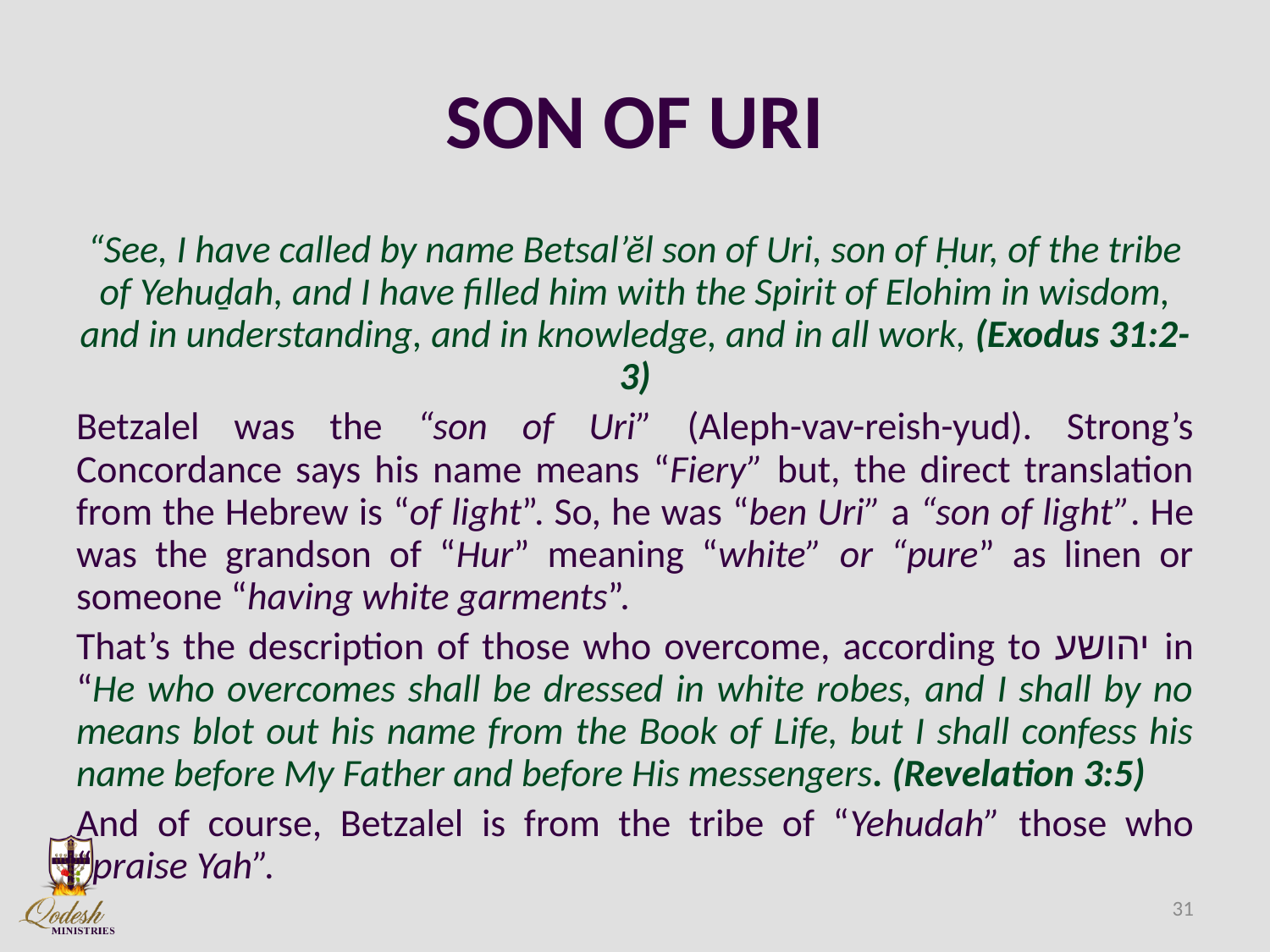

# SON OF URI
“See, I have called by name Betsal’ĕl son of Uri, son of Ḥur, of the tribe of Yehuḏah, and I have filled him with the Spirit of Elohim in wisdom, and in understanding, and in knowledge, and in all work, (Exodus 31:2-3)
Betzalel was the “son of Uri” (Aleph-vav-reish-yud). Strong’s Concordance says his name means “Fiery” but, the direct translation from the Hebrew is “of light”. So, he was “ben Uri” a “son of light”. He was the grandson of “Hur” meaning “white” or “pure” as linen or someone “having white garments”.
That’s the description of those who overcome, according to יהושע in “He who overcomes shall be dressed in white robes, and I shall by no means blot out his name from the Book of Life, but I shall confess his name before My Father and before His messengers. (Revelation 3:5)
And of course, Betzalel is from the tribe of “Yehudah” those who “praise Yah”.

31